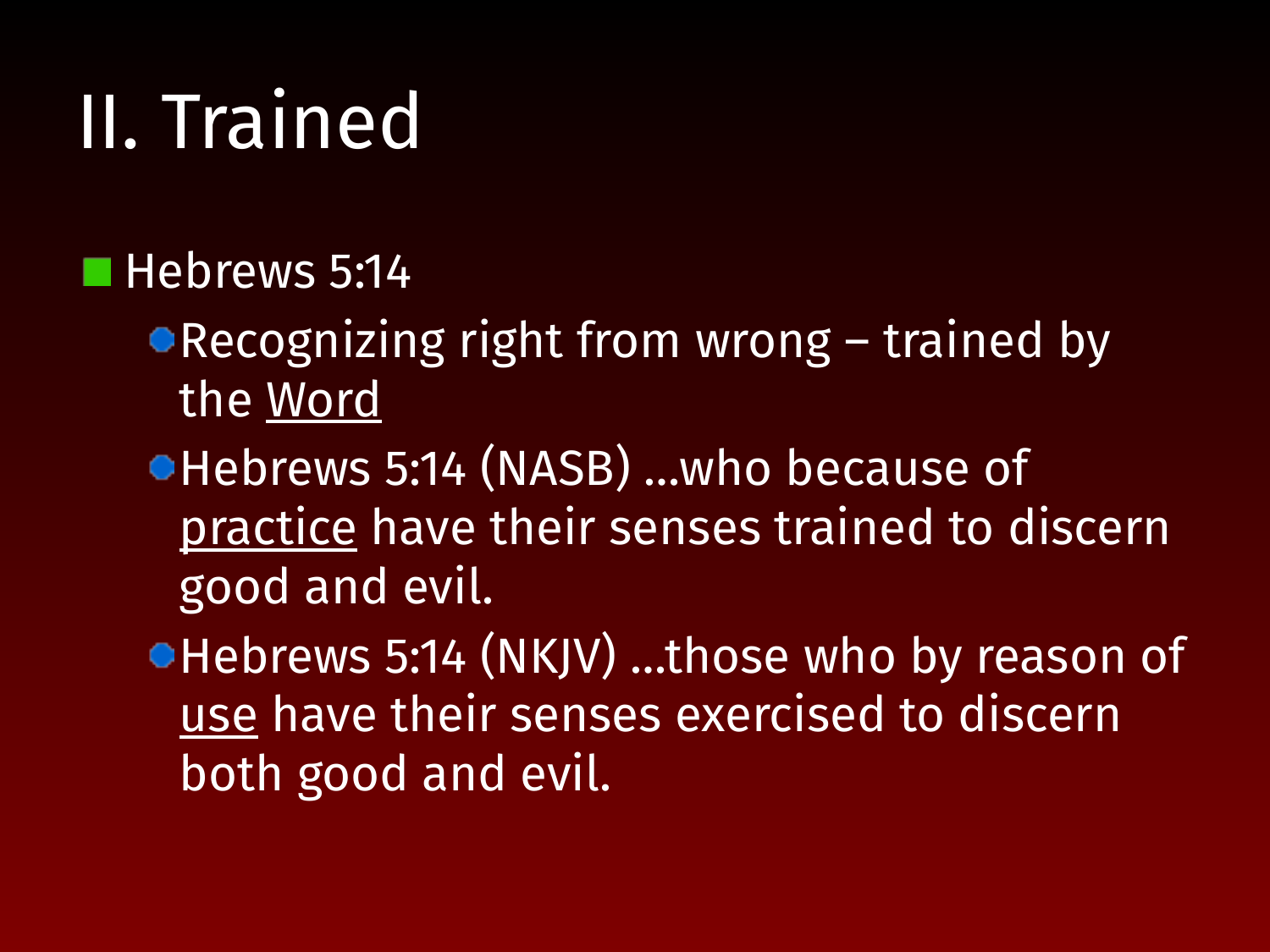

# II. Trained
Hebrews 5:14
Recognizing right from wrong – trained by the Word
Hebrews 5:14 (NASB) …who because of practice have their senses trained to discern good and evil.
Hebrews 5:14 (NKJV) …those who by reason of use have their senses exercised to discern both good and evil.